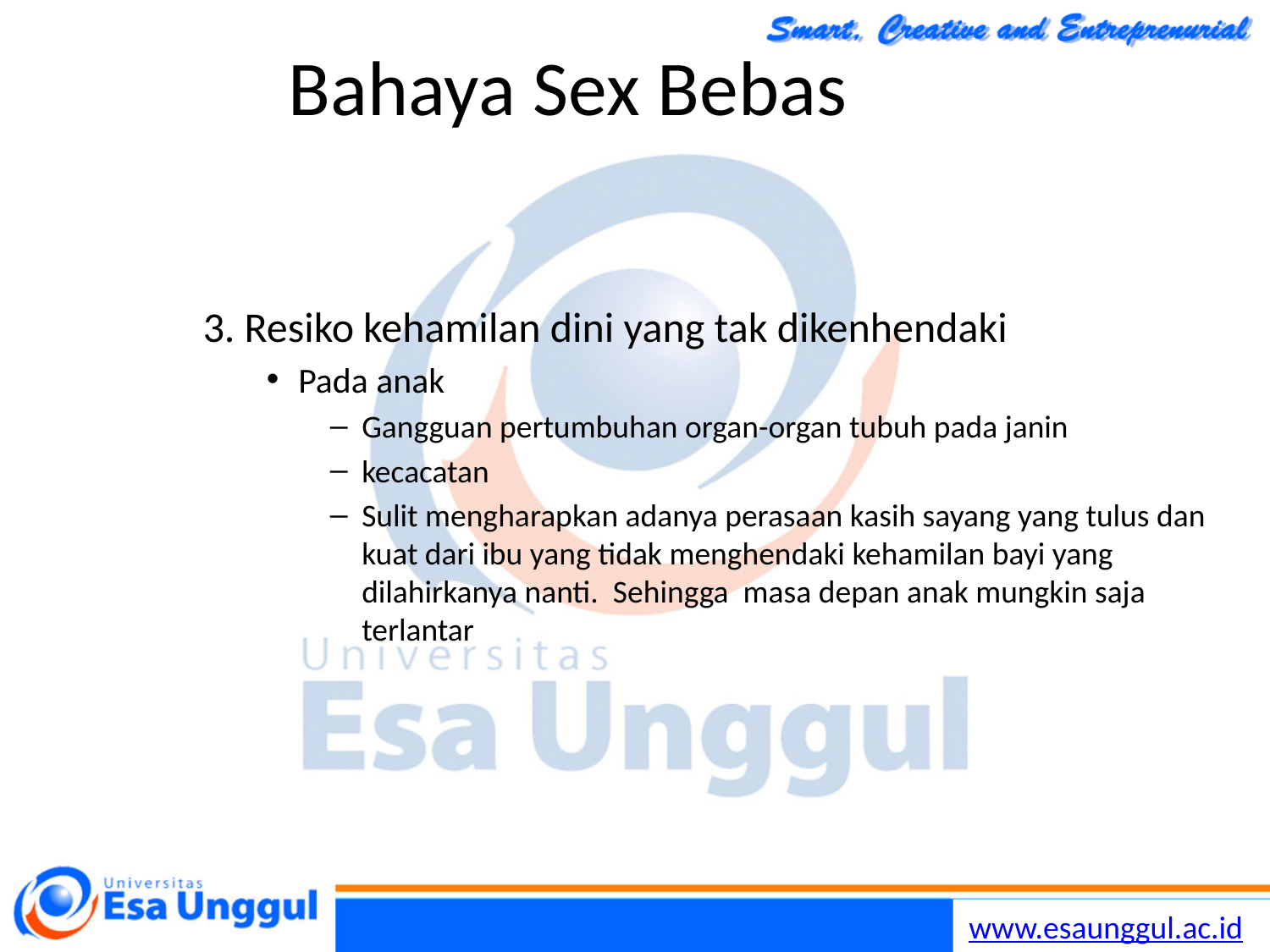

# Bahaya Sex Bebas

3. Resiko kehamilan dini yang tak dikenhendaki
Pada anak
Gangguan pertumbuhan organ-organ tubuh pada janin
kecacatan
Sulit mengharapkan adanya perasaan kasih sayang yang tulus dan kuat dari ibu yang tidak menghendaki kehamilan bayi yang dilahirkanya nanti.  Sehingga  masa depan anak mungkin saja terlantar